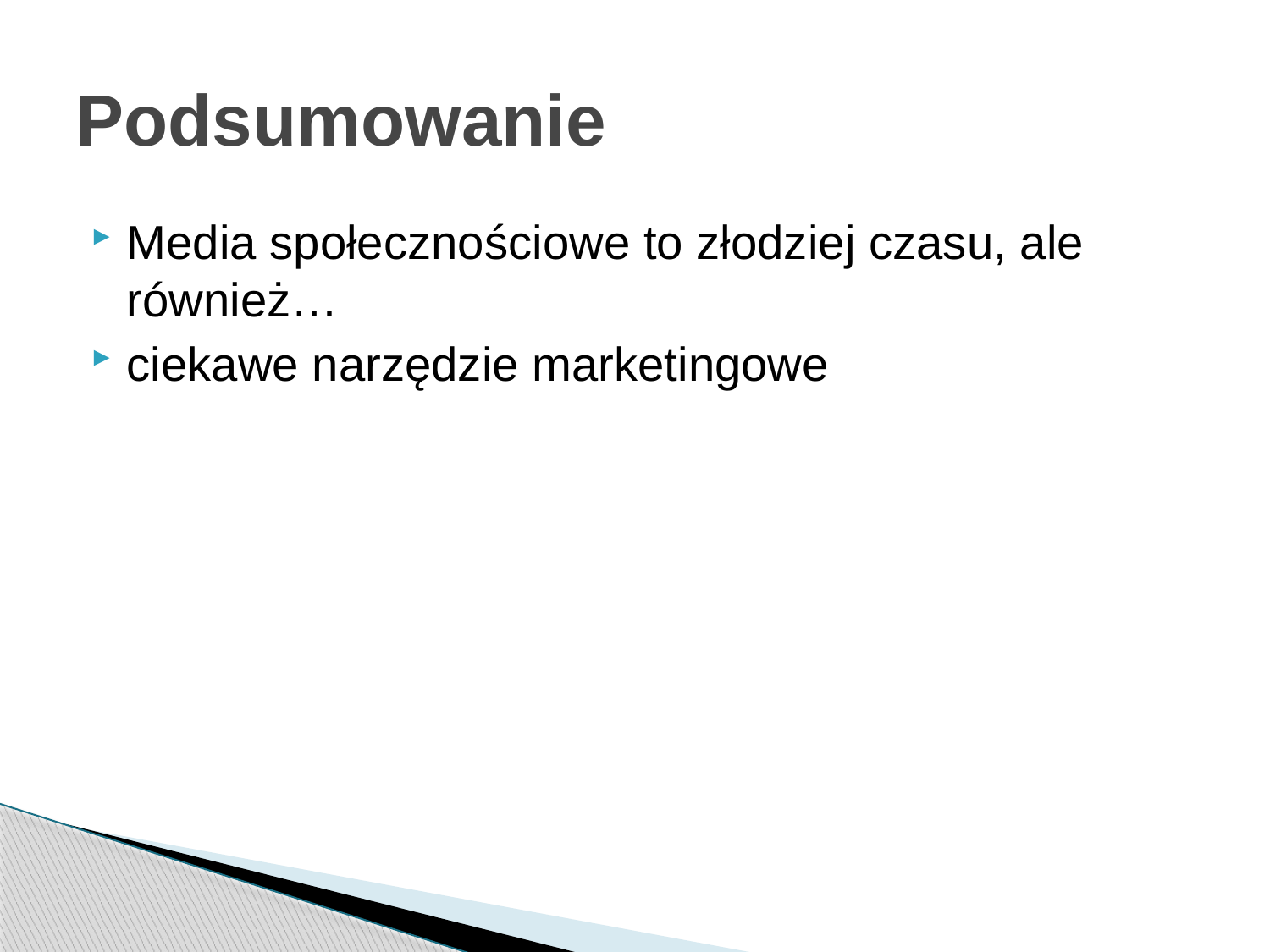

# Podsumowanie
Media społecznościowe to złodziej czasu, ale również…
ciekawe narzędzie marketingowe